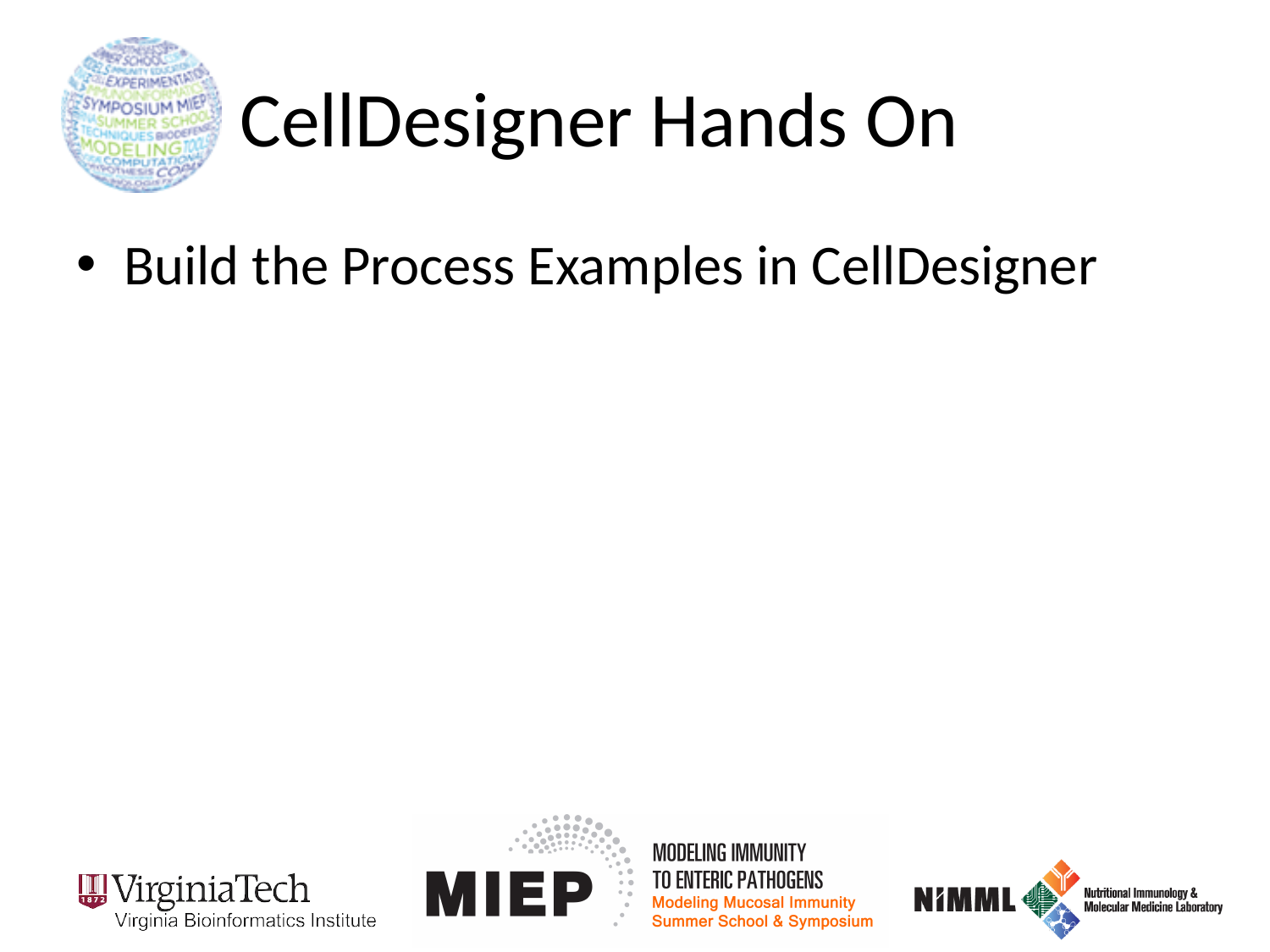

# CellDesigner Hands On
Build the Process Examples in CellDesigner